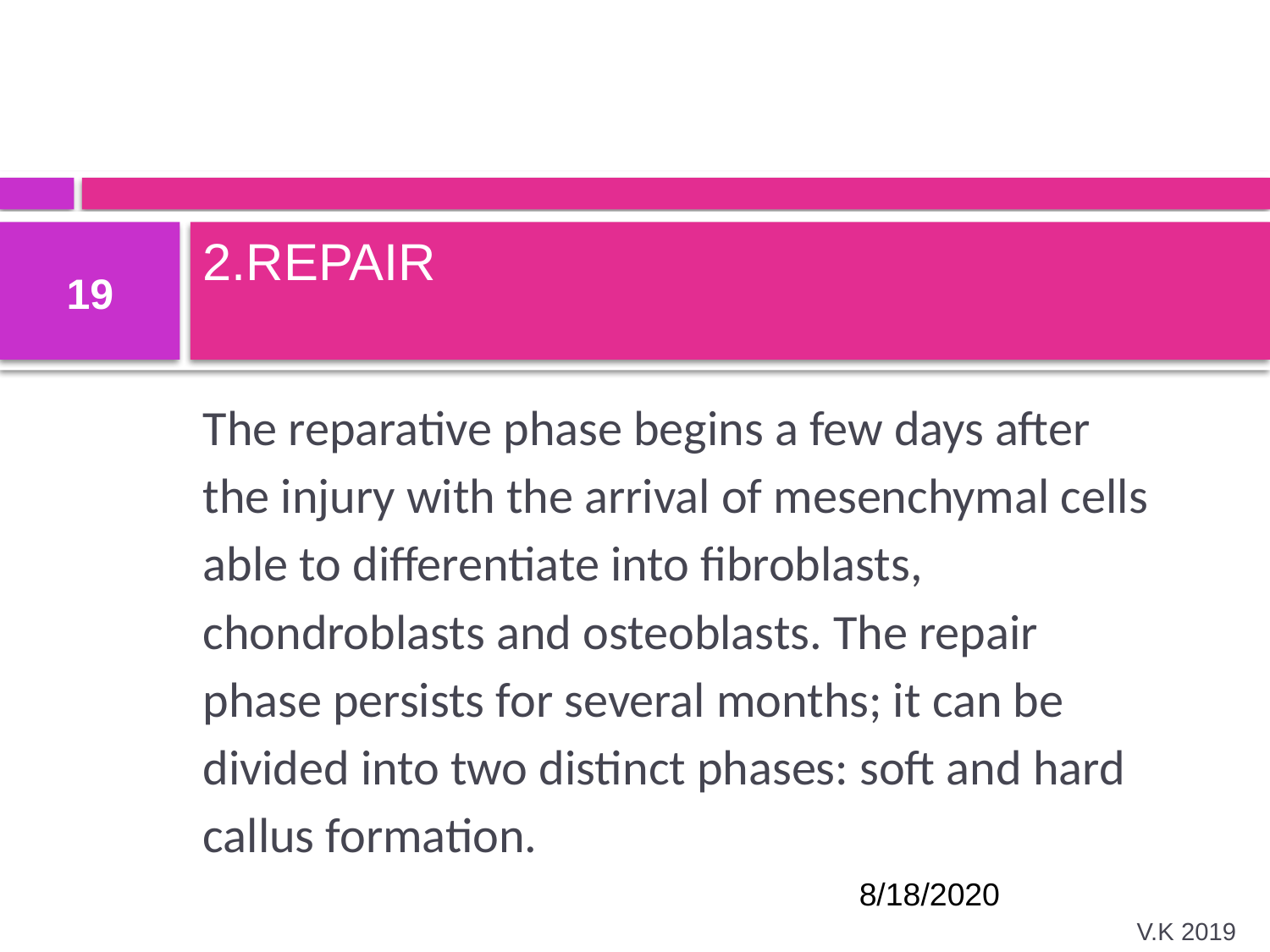

# 2.REPAIR
19
The reparative phase begins a few days after the injury with the arrival of mesenchymal cells able to differentiate into fibroblasts, chondroblasts and osteoblasts. The repair phase persists for several months; it can be divided into two distinct phases: soft and hard callus formation.

8/18/2020
V.K 2019